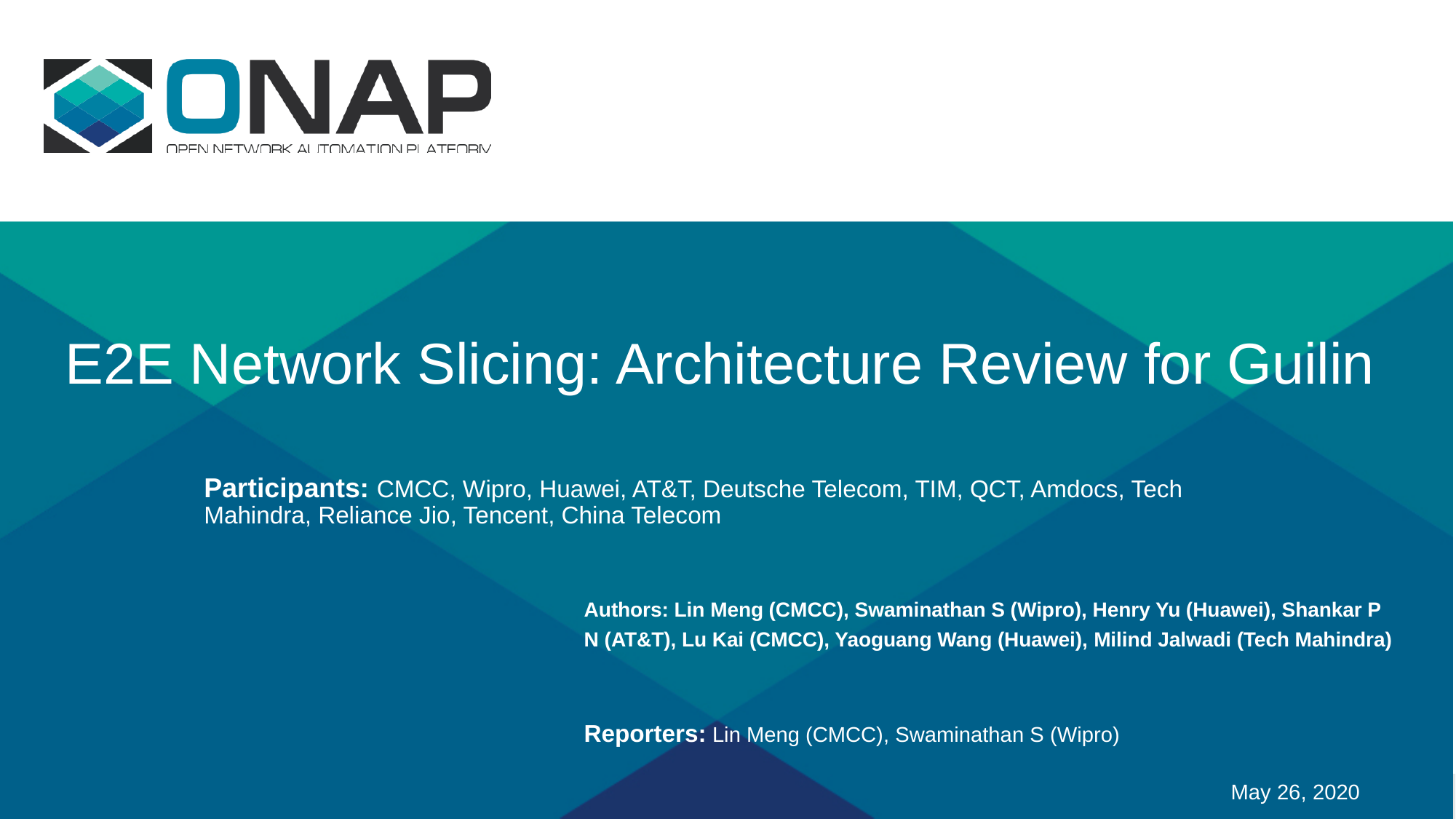

# E2E Network Slicing: Architecture Review for Guilin

Participants: CMCC, Wipro, Huawei, AT&T, Deutsche Telecom, TIM, QCT, Amdocs, Tech Mahindra, Reliance Jio, Tencent, China Telecom

Authors: Lin Meng (CMCC), Swaminathan S (Wipro), Henry Yu (Huawei), Shankar P N (AT&T), Lu Kai (CMCC), Yaoguang Wang (Huawei), Milind Jalwadi (Tech Mahindra)

Reporters: Lin Meng (CMCC), Swaminathan S (Wipro)
May 26, 2020